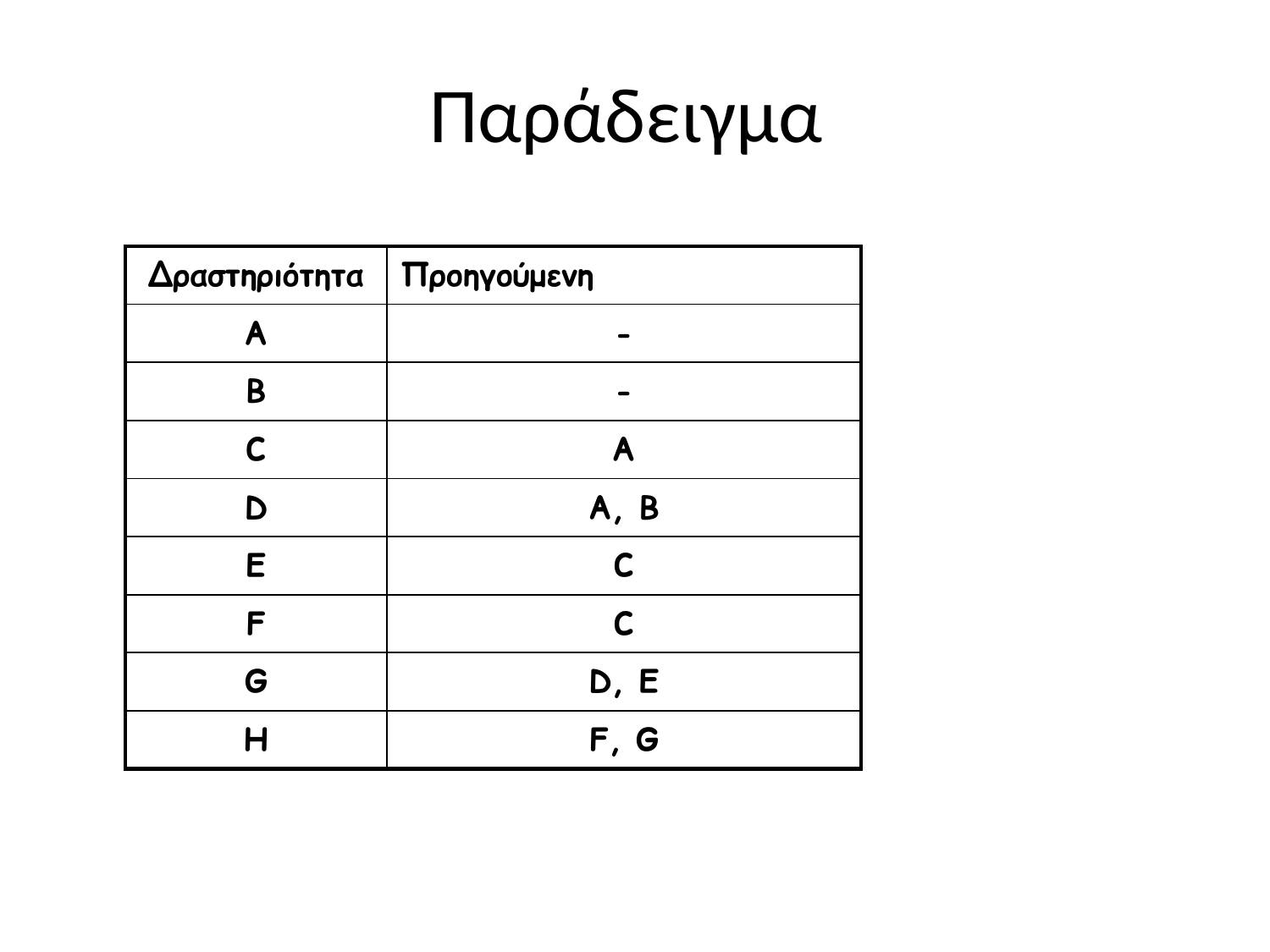

# Παράδειγμα
| Δραστηριότητα | Προηγούμενη |
| --- | --- |
| A | - |
| B | - |
| C | A |
| D | A, B |
| E | C |
| F | C |
| G | D, E |
| H | F, G |